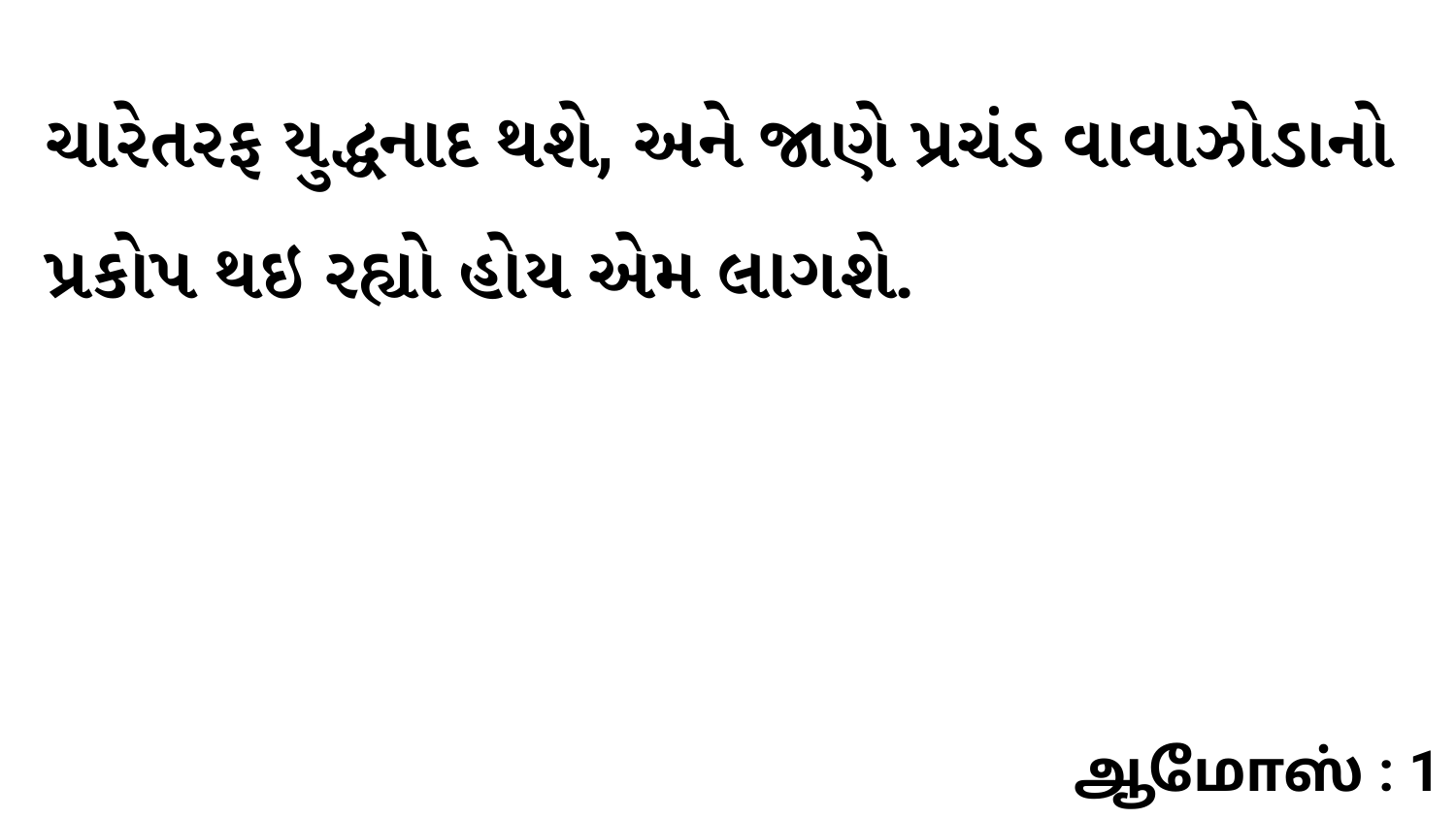

ચારેતરફ યુદ્ધનાદ થશે, અને જાણે પ્રચંડ વાવાઝોડાનો પ્રકોપ થઇ રહ્યો હોય એમ લાગશે.
ஆமோஸ் : 1